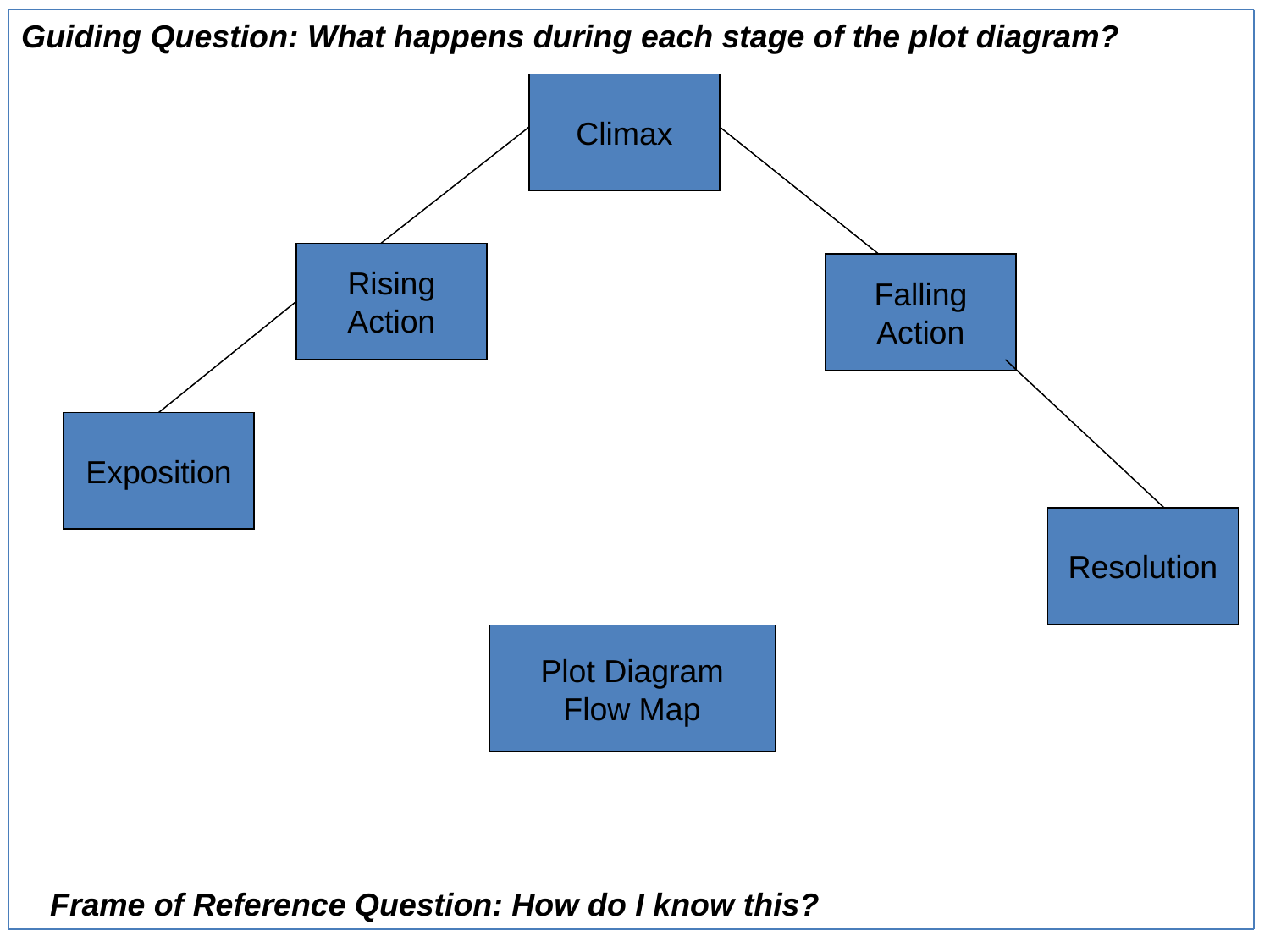

Guiding Question: What happens during each stage of the plot diagram?
Climax

Rising
Action
Falling
Action

Exposition
Resolution
Plot Diagram
Flow Map
Frame of Reference Question: How do I know this?